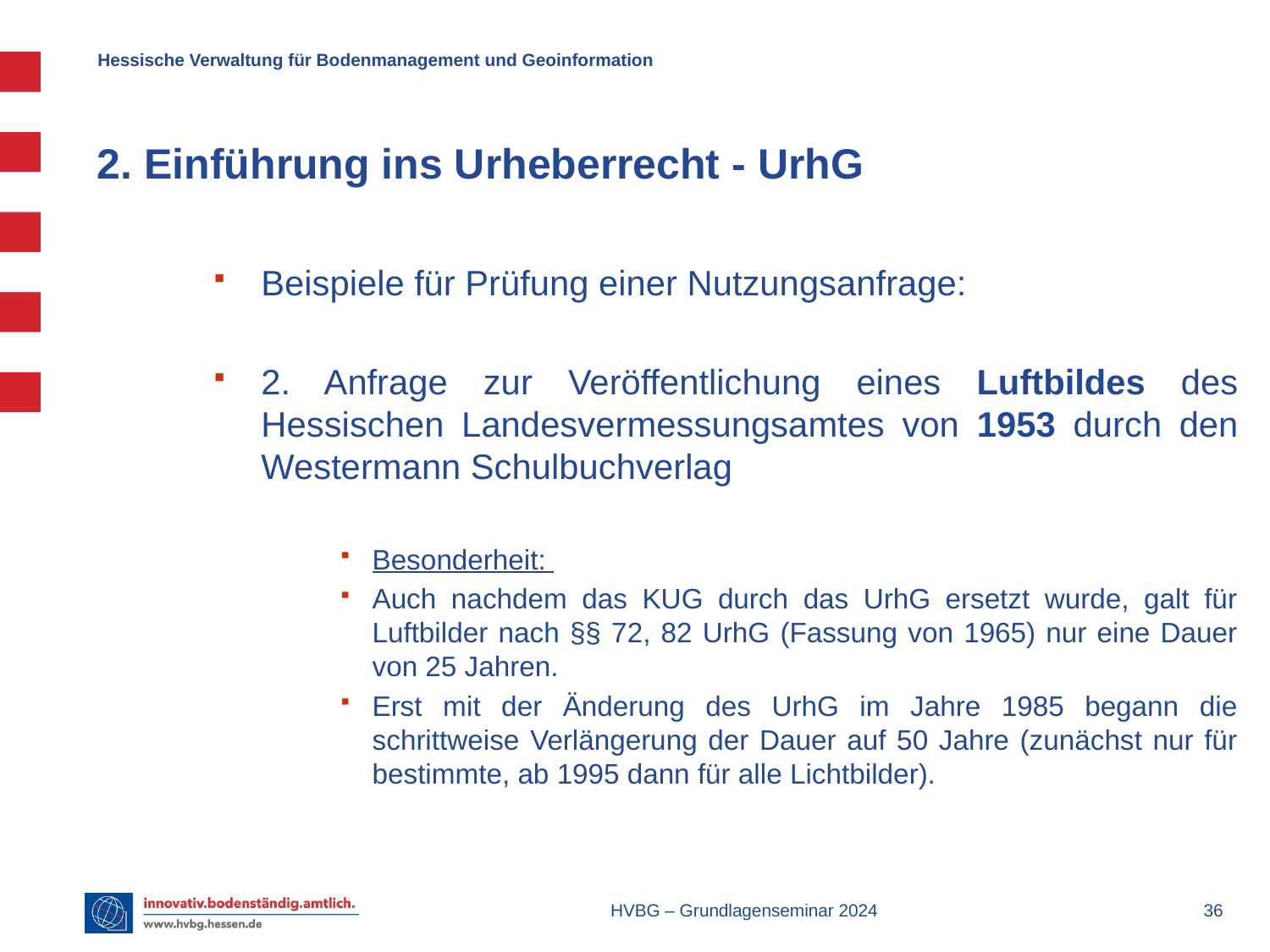

# 2. Einführung ins Urheberrecht - UrhG
Beispiele für Prüfung einer Nutzungsanfrage:

2. Anfrage zur Veröffentlichung eines Luftbildes des Hessischen Landesvermessungsamtes von 1953 durch den Westermann Schulbuchverlag

Besonderheit:
Auch nachdem das KUG durch das UrhG ersetzt wurde, galt für Luftbilder nach §§ 72, 82 UrhG (Fassung von 1965) nur eine Dauer von 25 Jahren.
Erst mit der Änderung des UrhG im Jahre 1985 begann die schrittweise Verlängerung der Dauer auf 50 Jahre (zunächst nur für bestimmte, ab 1995 dann für alle Lichtbilder).
HVBG – Grundlagenseminar 2024
 36